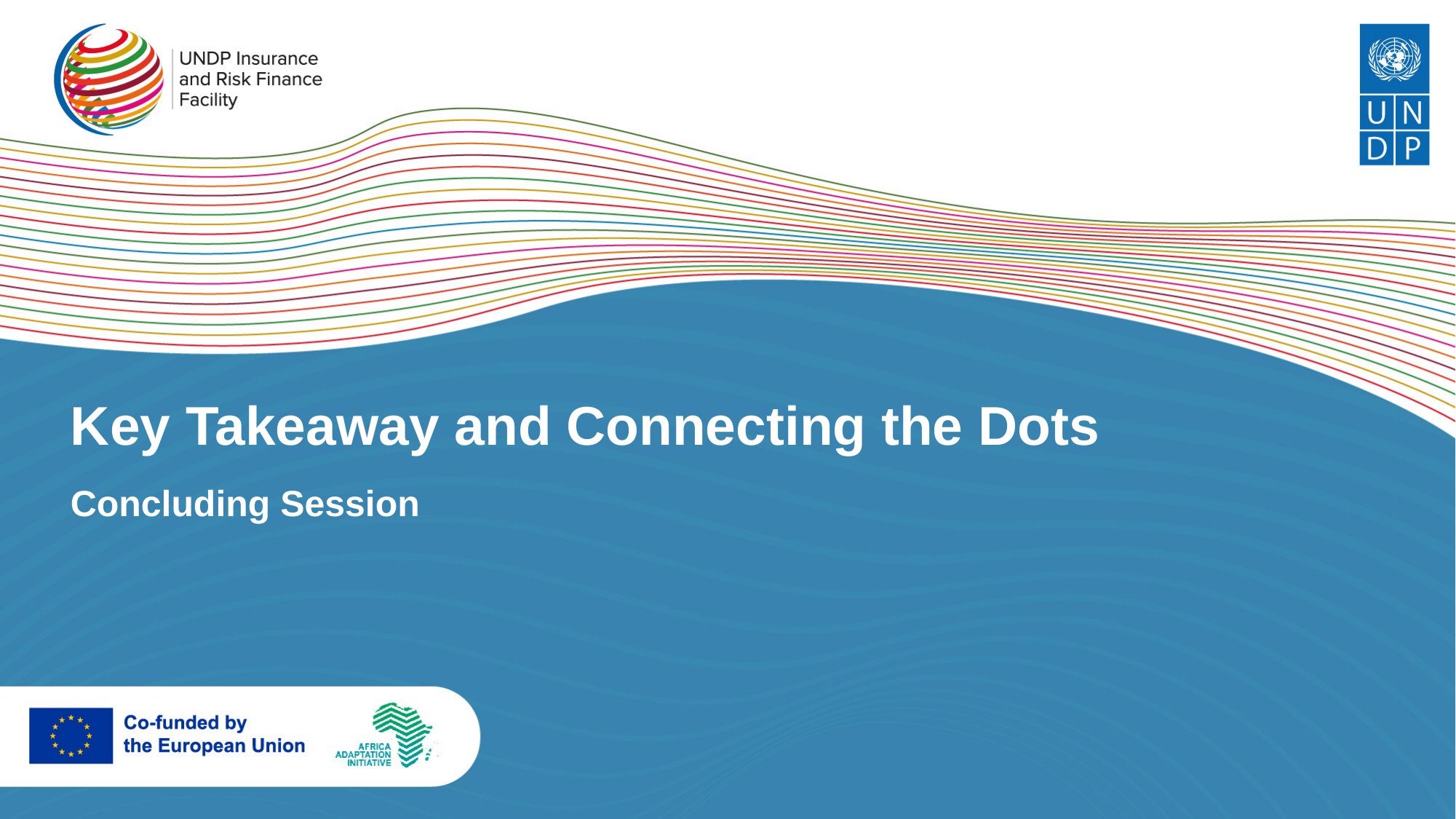

Key Takeaway and Connecting the Dots
Concluding Session